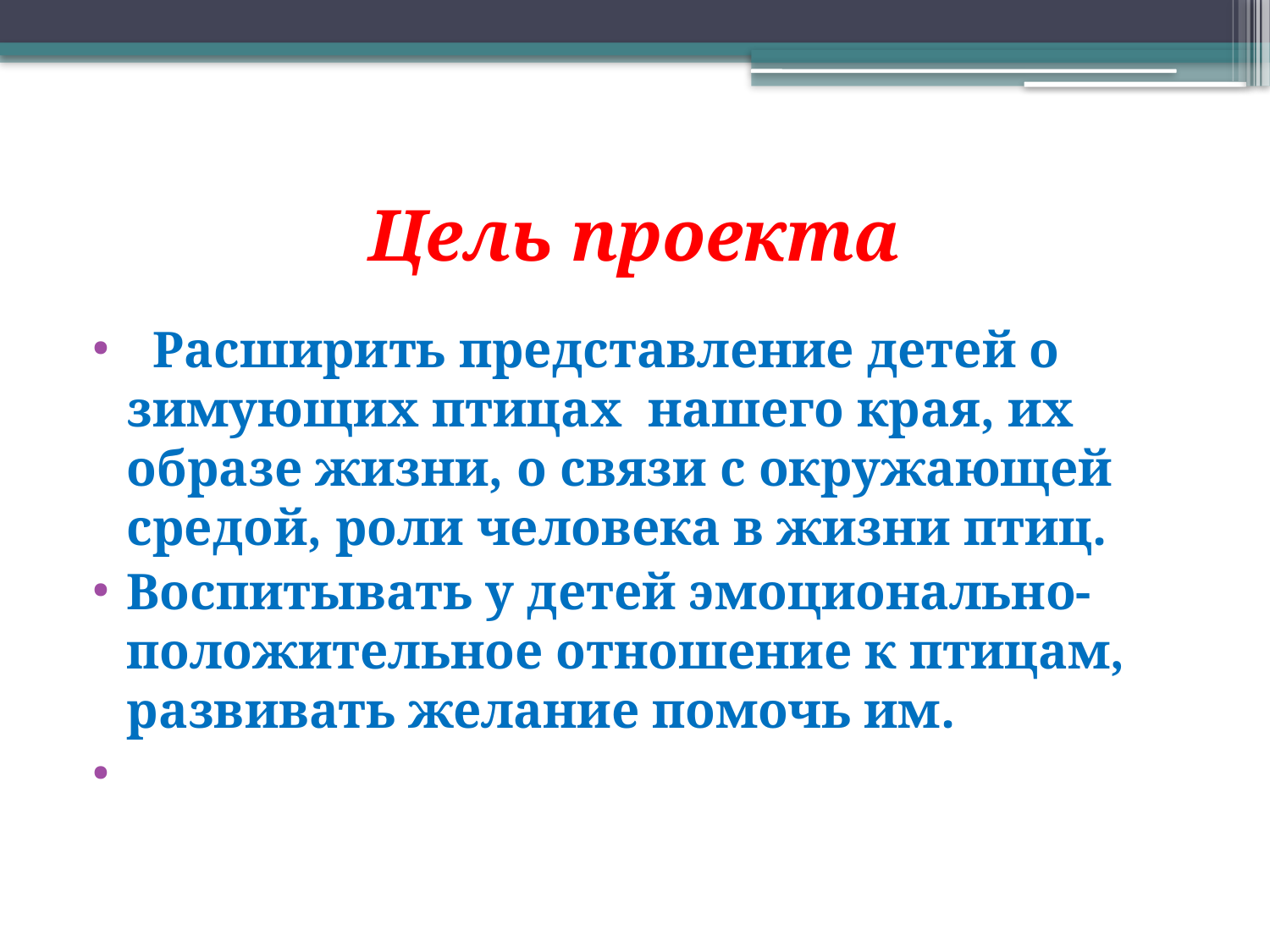

# Цель проекта
  Расширить представление детей о зимующих птицах  нашего края, их образе жизни, о связи с окружающей средой, роли человека в жизни птиц.
Воспитывать у детей эмоционально-положительное отношение к птицам, развивать желание помочь им.